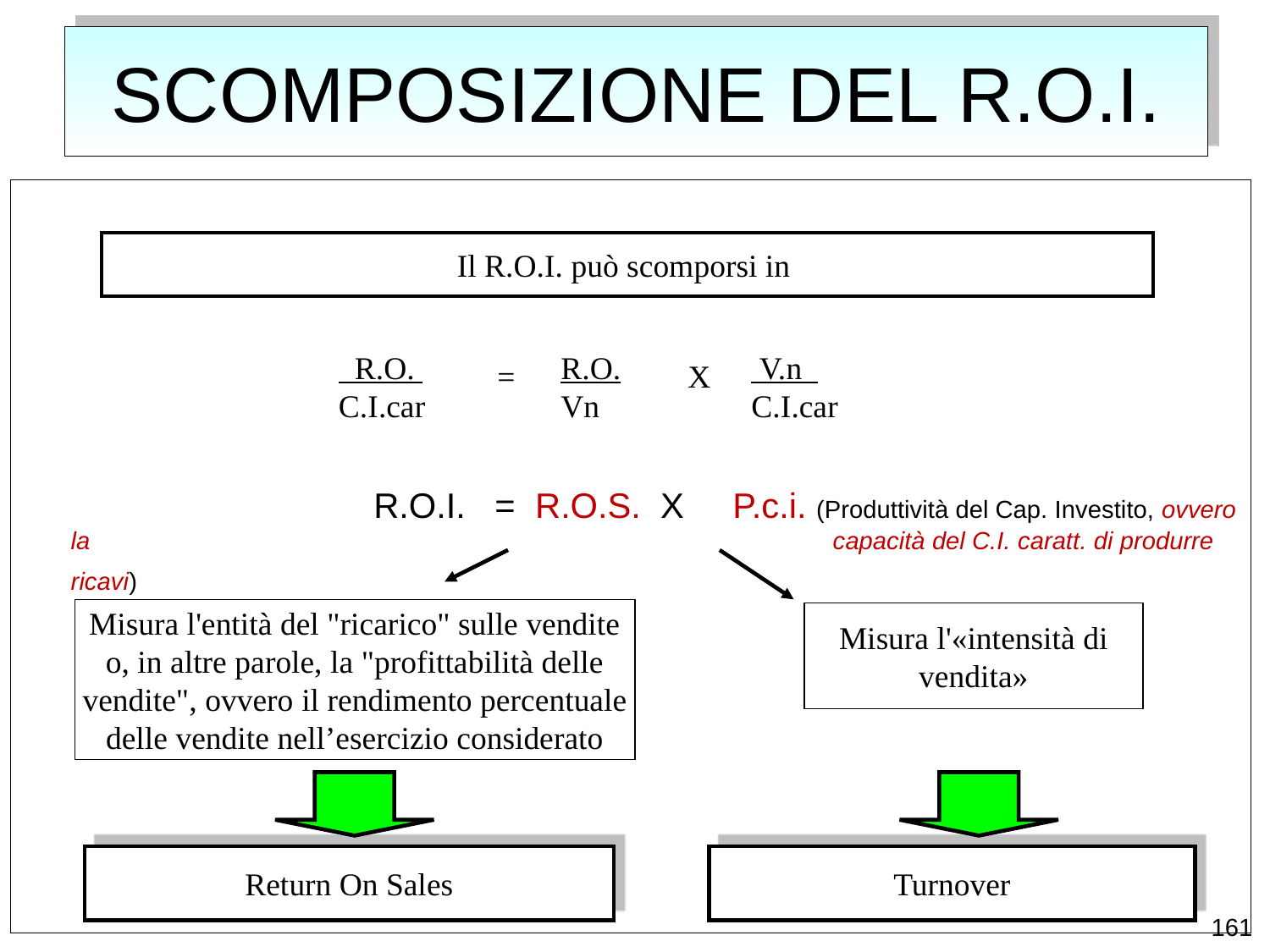

# SCOMPOSIZIONE DEL R.O.I.

			     R.O.I.   =  R.O.S.  X     P.c.i. (Produttività del Cap. Investito, ovvero la 						capacità del C.I. caratt. di produrre ricavi)

Il R.O.I. può scomporsi in
=
X
  R.O.
C.I.car
R.O.
Vn
 V.n
C.I.car

Misura l'entità del "ricarico" sulle vendite o, in altre parole, la "profittabilità delle vendite", ovvero il rendimento percentuale delle vendite nell’esercizio considerato
Misura l'«intensità di vendita»

Return On Sales
Turnover
161
161